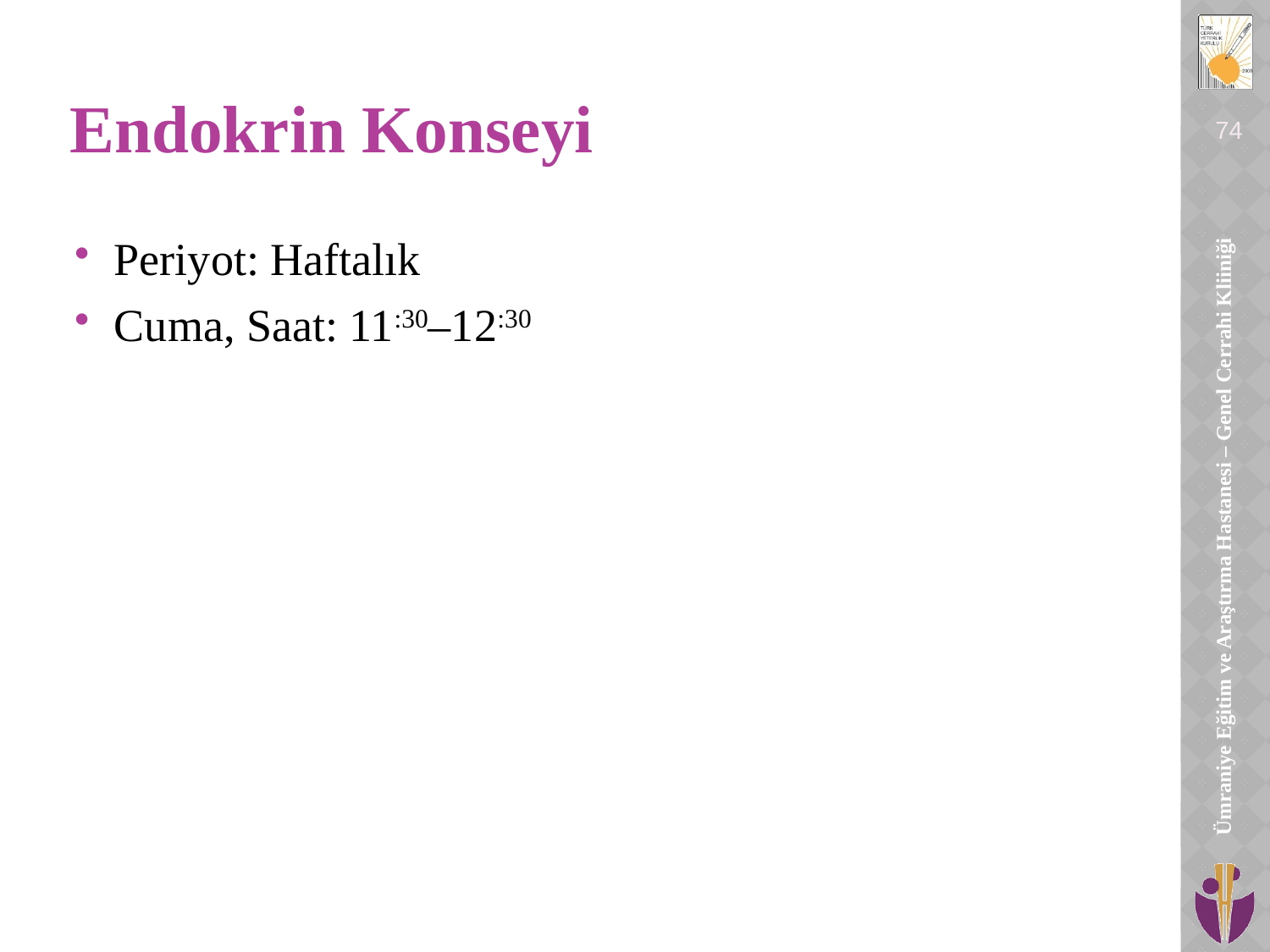

# Endokrin Konseyi
74
Periyot: Haftalık
Cuma, Saat: 11:30–12:30